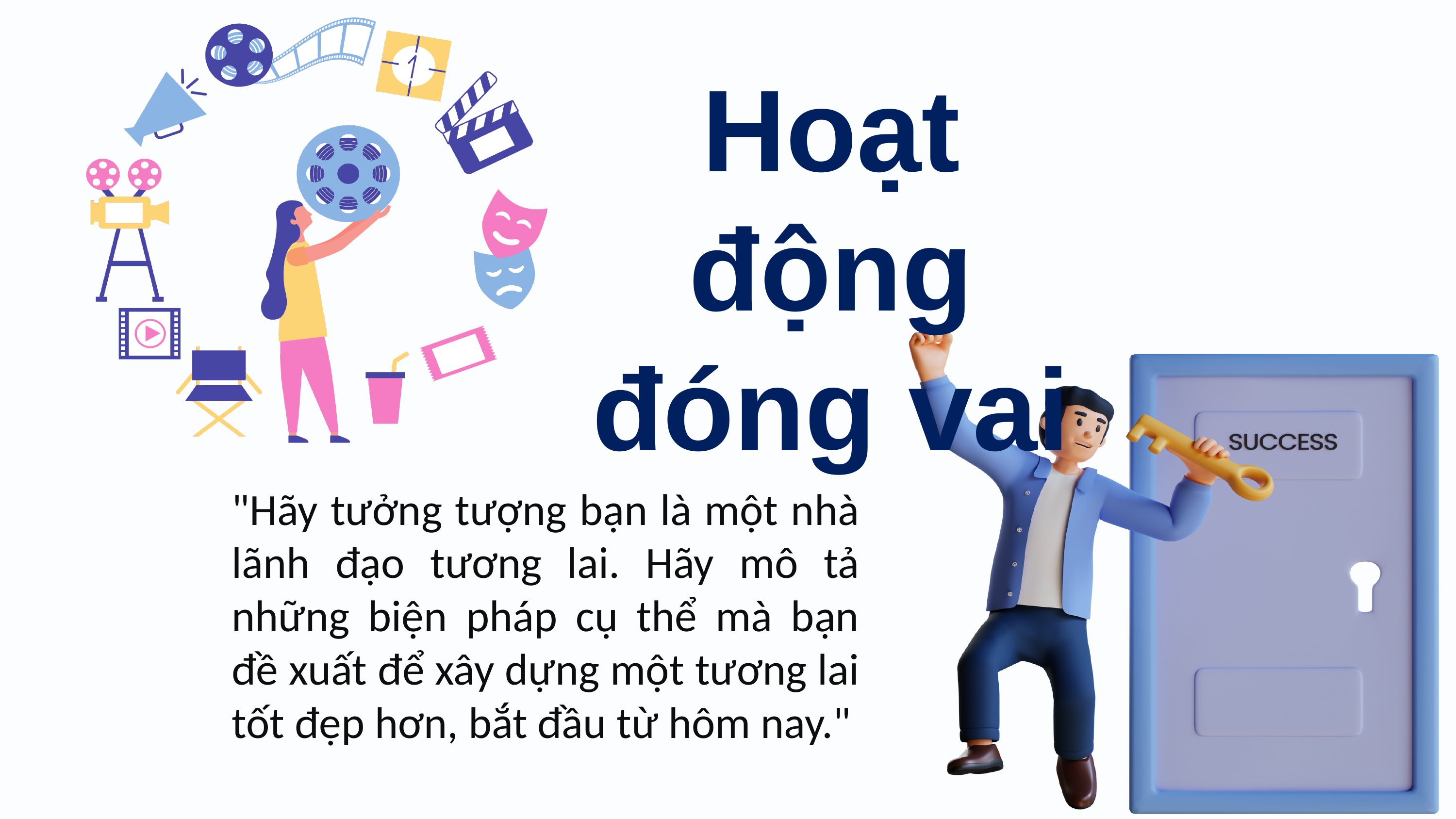

Hoạt động đóng vai

"Hãy tưởng tượng bạn là một nhà lãnh đạo tương lai. Hãy mô tả những biện pháp cụ thể mà bạn đề xuất để xây dựng một tương lai tốt đẹp hơn, bắt đầu từ hôm nay."